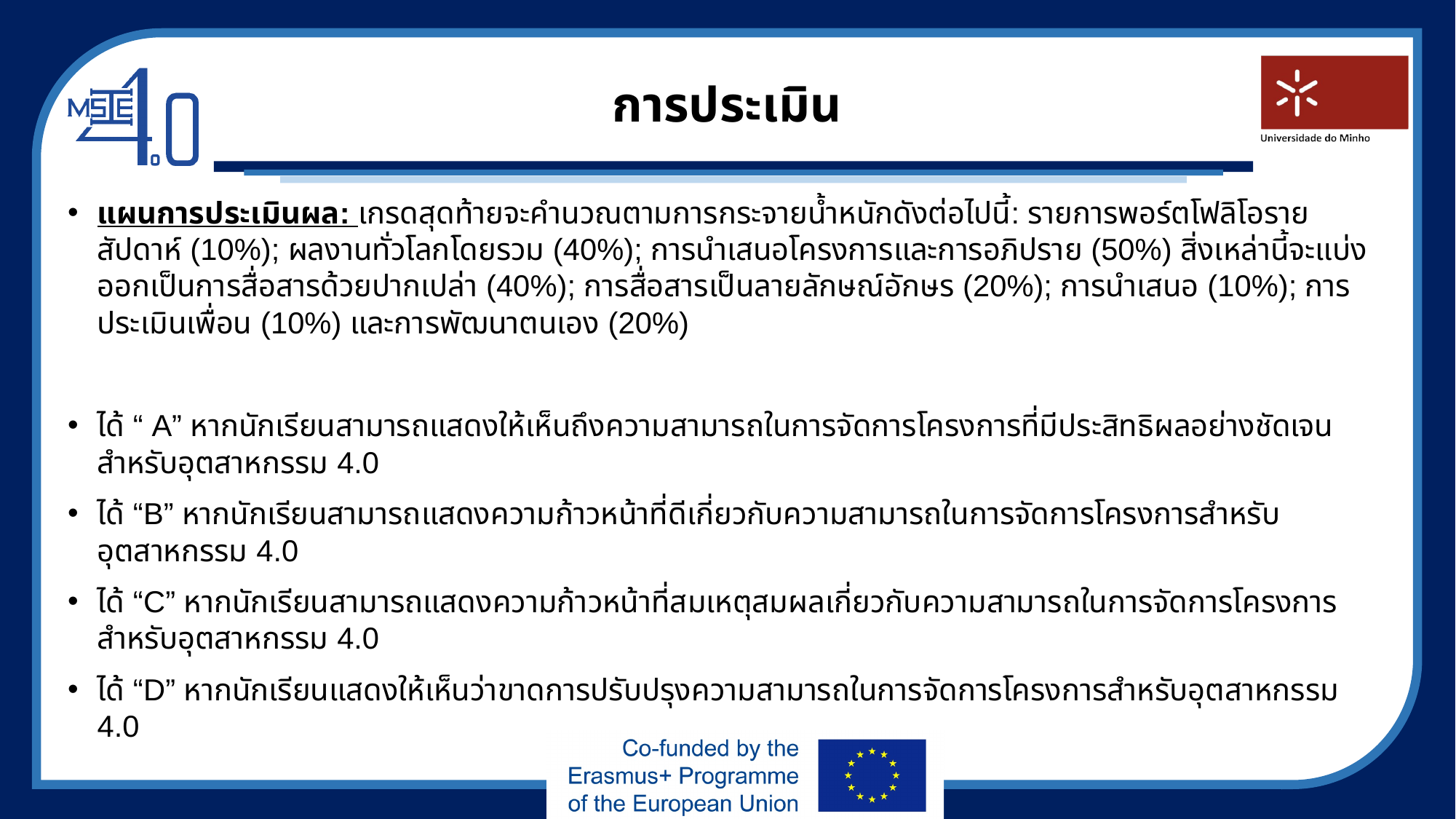

# การประเมิน
แผนการประเมินผล: เกรดสุดท้ายจะคำนวณตามการกระจายน้ำหนักดังต่อไปนี้: รายการพอร์ตโฟลิโอรายสัปดาห์ (10%); ผลงานทั่วโลกโดยรวม (40%); การนำเสนอโครงการและการอภิปราย (50%) สิ่งเหล่านี้จะแบ่งออกเป็นการสื่อสารด้วยปากเปล่า (40%); การสื่อสารเป็นลายลักษณ์อักษร (20%); การนำเสนอ (10%); การประเมินเพื่อน (10%) และการพัฒนาตนเอง (20%)

ได้ “ A” หากนักเรียนสามารถแสดงให้เห็นถึงความสามารถในการจัดการโครงการที่มีประสิทธิผลอย่างชัดเจนสำหรับอุตสาหกรรม 4.0
ได้ “B” หากนักเรียนสามารถแสดงความก้าวหน้าที่ดีเกี่ยวกับความสามารถในการจัดการโครงการสำหรับอุตสาหกรรม 4.0
ได้ “C” หากนักเรียนสามารถแสดงความก้าวหน้าที่สมเหตุสมผลเกี่ยวกับความสามารถในการจัดการโครงการสำหรับอุตสาหกรรม 4.0
ได้ “D” หากนักเรียนแสดงให้เห็นว่าขาดการปรับปรุงความสามารถในการจัดการโครงการสำหรับอุตสาหกรรม 4.0